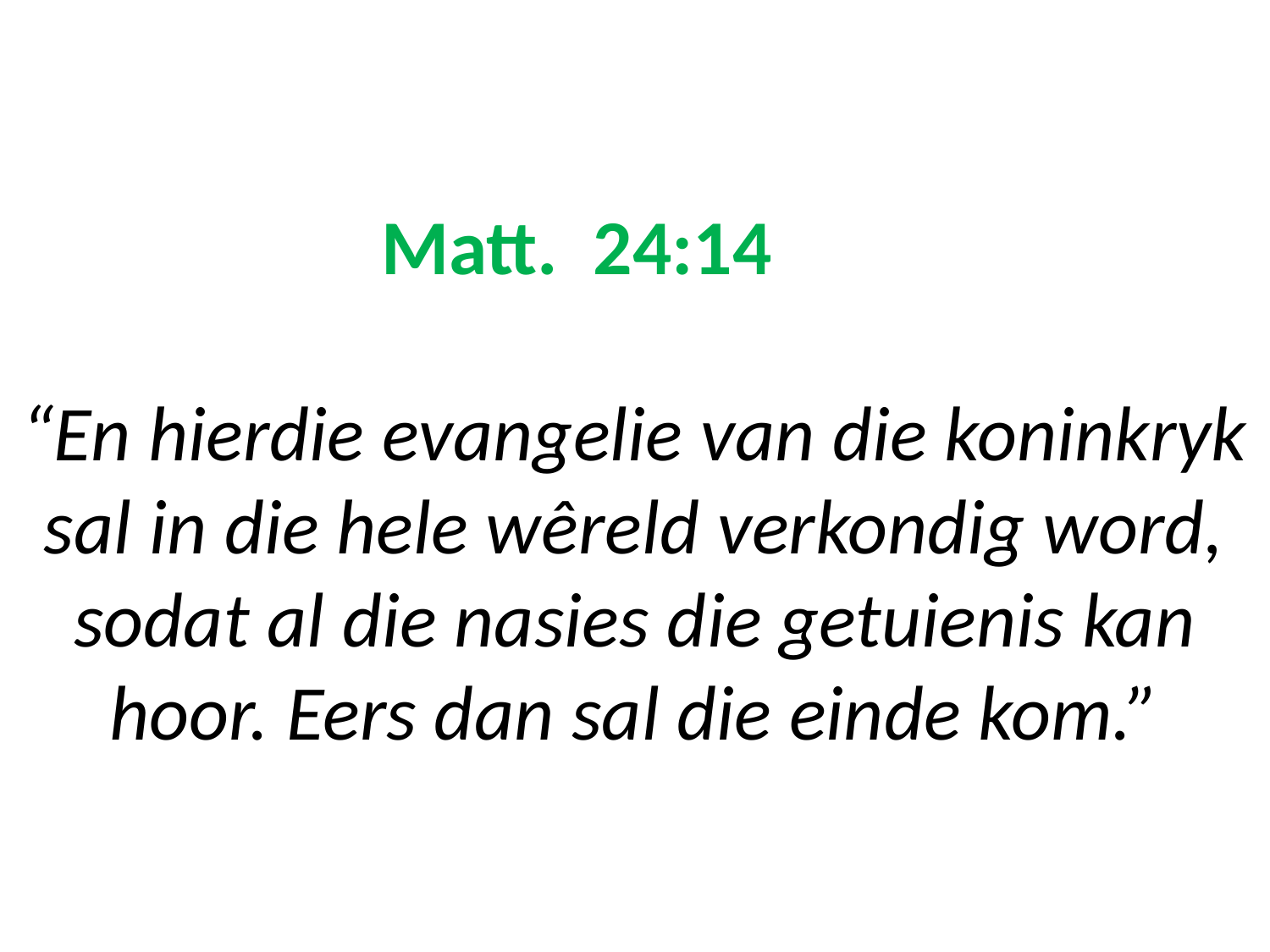

# Matt.  24:14 “En hierdie evangelie van die koninkryk sal in die hele wêreld verkondig word, sodat al die nasies die getuienis kan hoor. Eers dan sal die einde kom.”